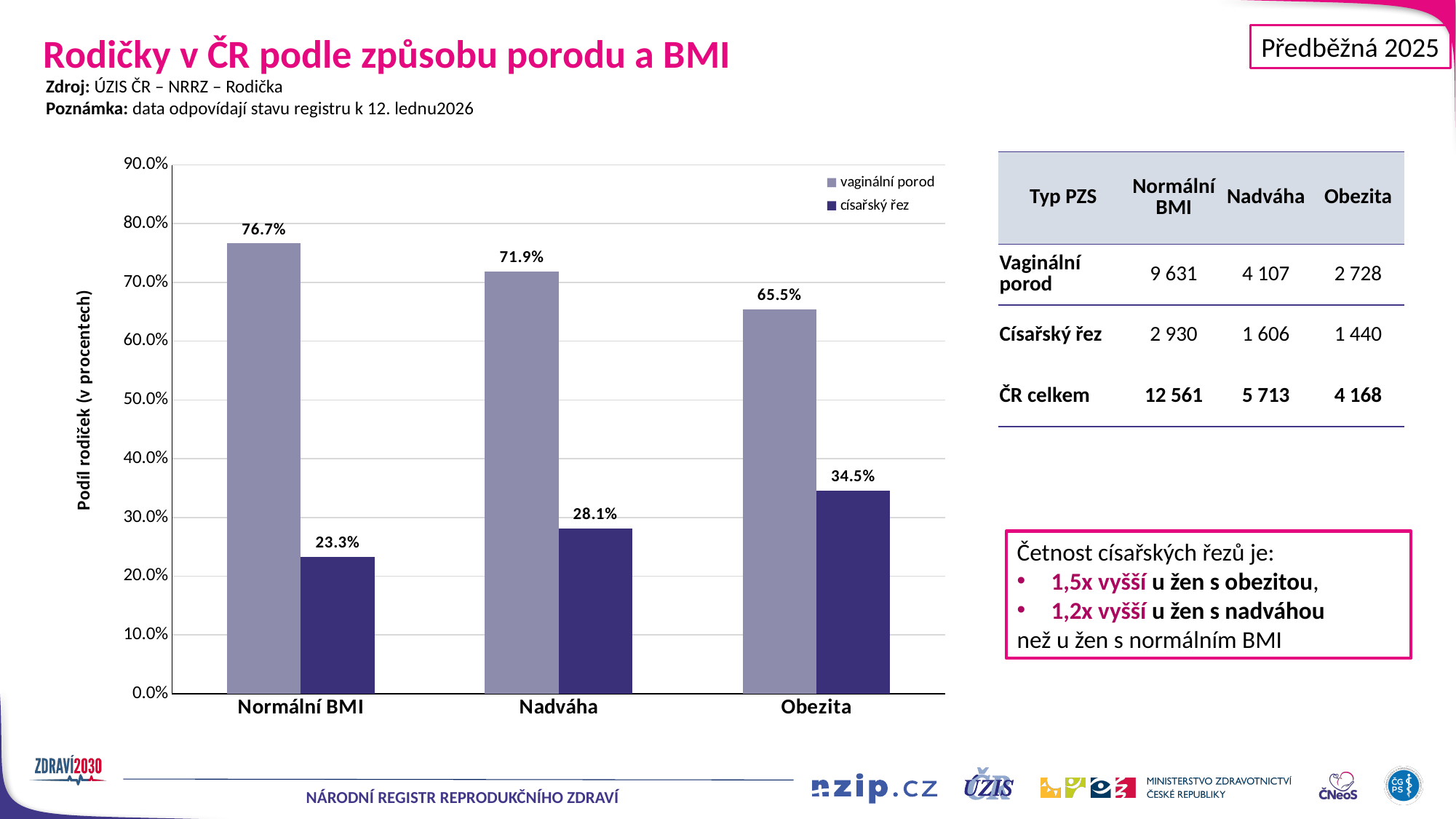

Předběžná 2025
# Rodičky v ČR podle způsobu porodu a BMI
Zdroj: ÚZIS ČR – NRRZ – Rodička
Poznámka: data odpovídají stavu registru k 12. lednu2026

### Chart

| Category | vaginální porod | císařský řez |
|---|---|---|
| Normální BMI | 0.7667383170129767 | 0.23326168298702332 |
| Nadváha | 0.7188867495186417 | 0.2811132504813583 |
| Obezita | 0.654510556621881 | 0.345489443378119 |
| Typ PZS | Normální BMI | Nadváha | Obezita |
| --- | --- | --- | --- |
| Vaginální porod | 9 631 | 4 107 | 2 728 |
| Císařský řez | 2 930 | 1 606 | 1 440 |
| ČR celkem | 12 561 | 5 713 | 4 168 |
Četnost císařských řezů je:
1,5x vyšší u žen s obezitou,
1,2x vyšší u žen s nadváhou
než u žen s normálním BMI